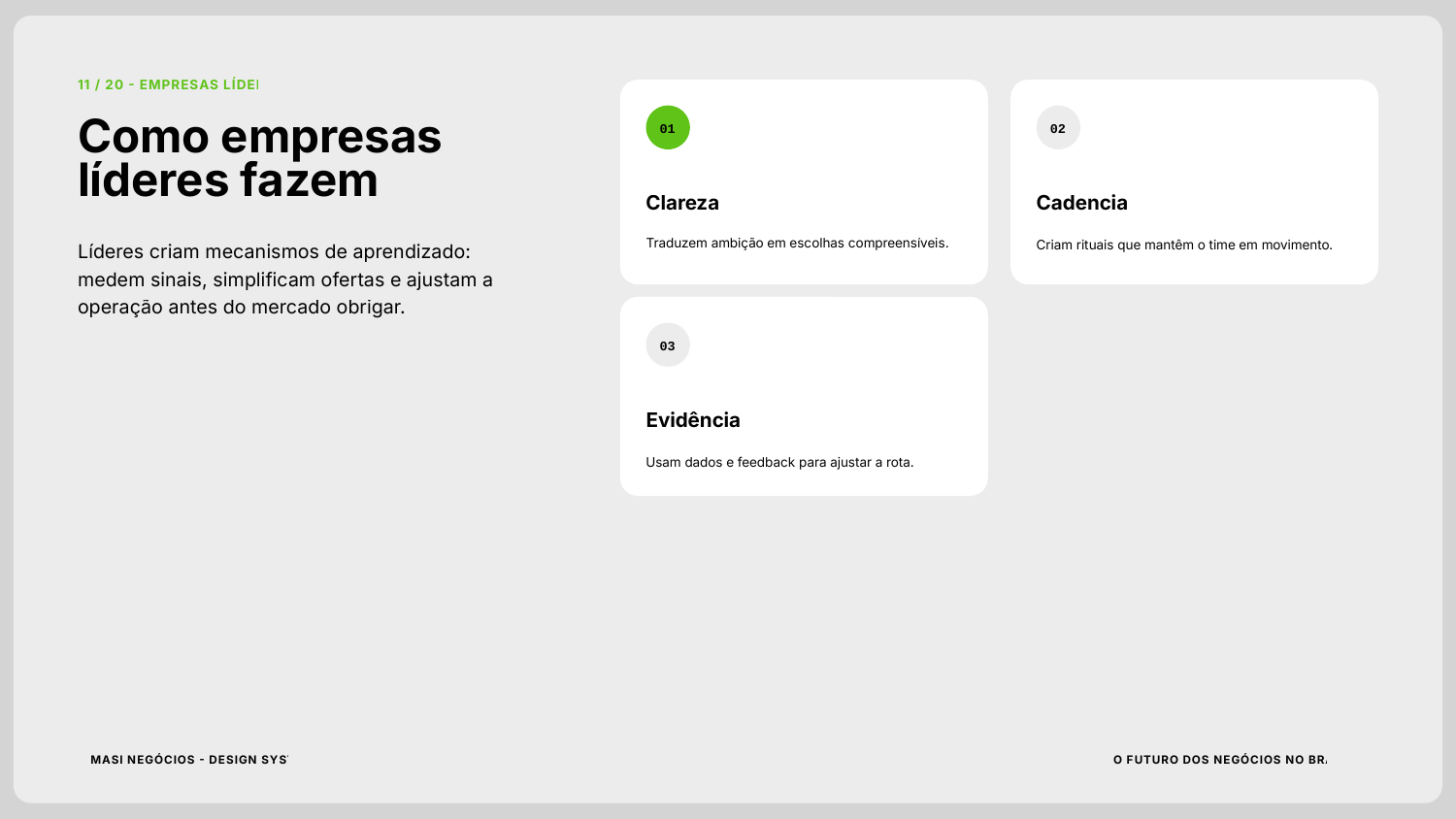

11 / 20 - EMPRESAS LÍDERES

01
02
Como empresas líderes fazem

Clareza
Cadencia

Traduzem ambição em escolhas compreensíveis.

Criam rituais que mantêm o time em movimento.

Líderes criam mecanismos de aprendizado: medem sinais, simplificam ofertas e ajustam a operação antes do mercado obrigar.

03
Evidência

Usam dados e feedback para ajustar a rota.

MASI NEGÓCIOS - DESIGN SYSTEM

O FUTURO DOS NEGÓCIOS NO BRASIL